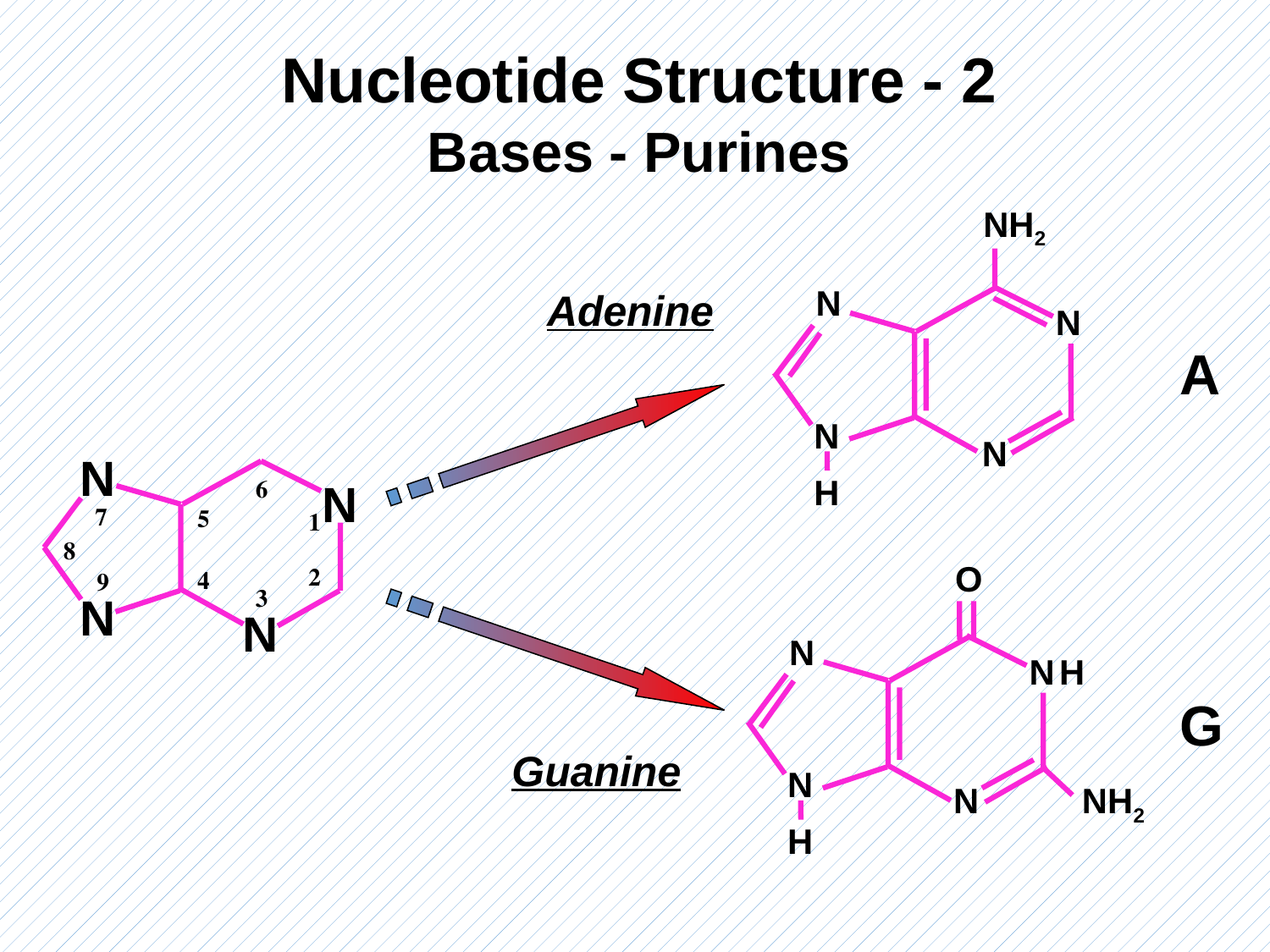

Nucleotide Structure - 2
Bases - Purines
NH2

N

N

N

N

H
Adenine
A

N

6
N

7
5

1

8

2
4
9
3
N

N
O

N

N
H

N

N
NH2

H

G
Guanine